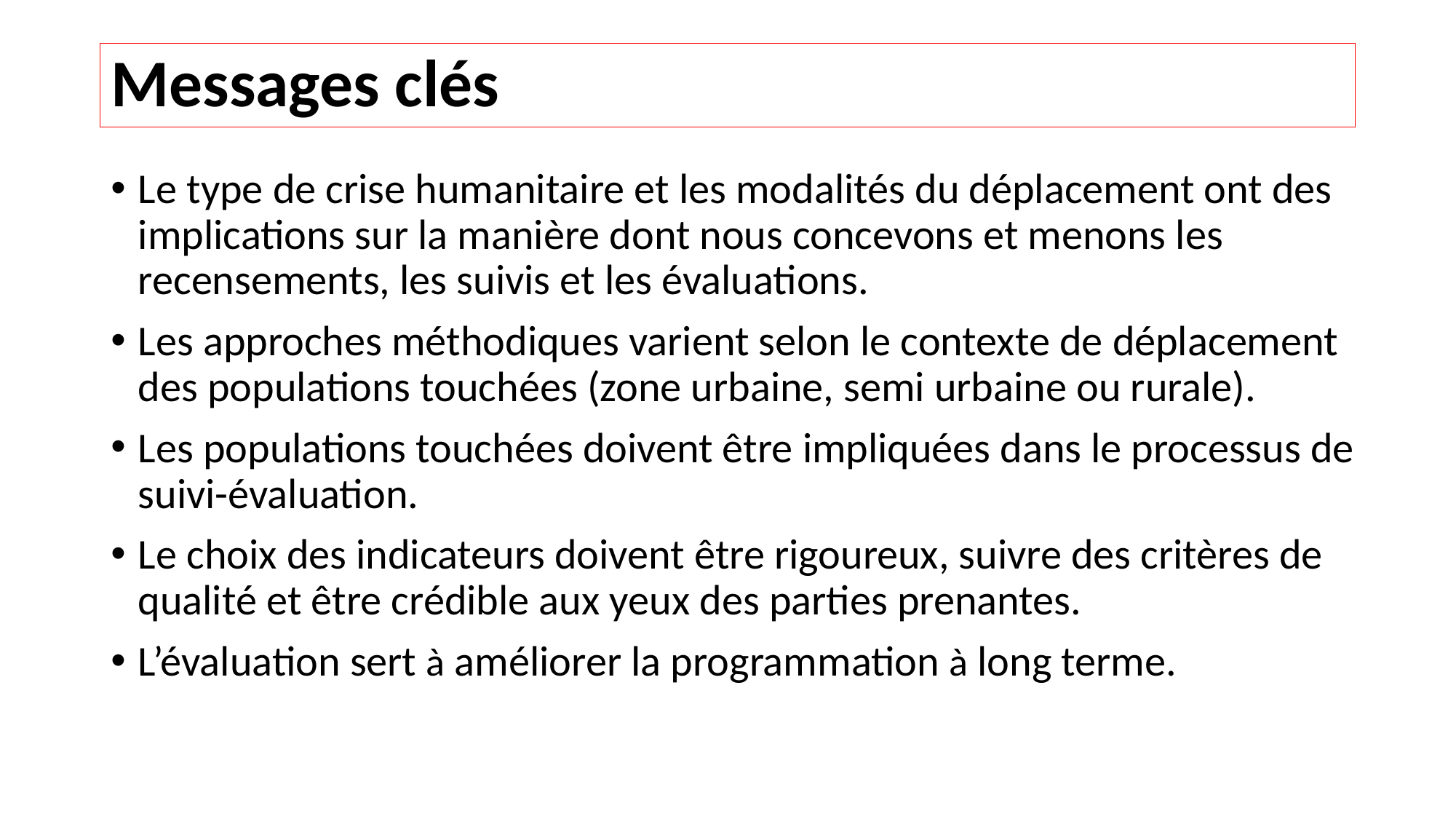

# Messages clés
Le type de crise humanitaire et les modalités du déplacement ont des implications sur la manière dont nous concevons et menons les recensements, les suivis et les évaluations.
Les approches méthodiques varient selon le contexte de déplacement des populations touchées (zone urbaine, semi urbaine ou rurale).
Les populations touchées doivent être impliquées dans le processus de suivi-évaluation.
Le choix des indicateurs doivent être rigoureux, suivre des critères de qualité et être crédible aux yeux des parties prenantes.
L’évaluation sert à améliorer la programmation à long terme.